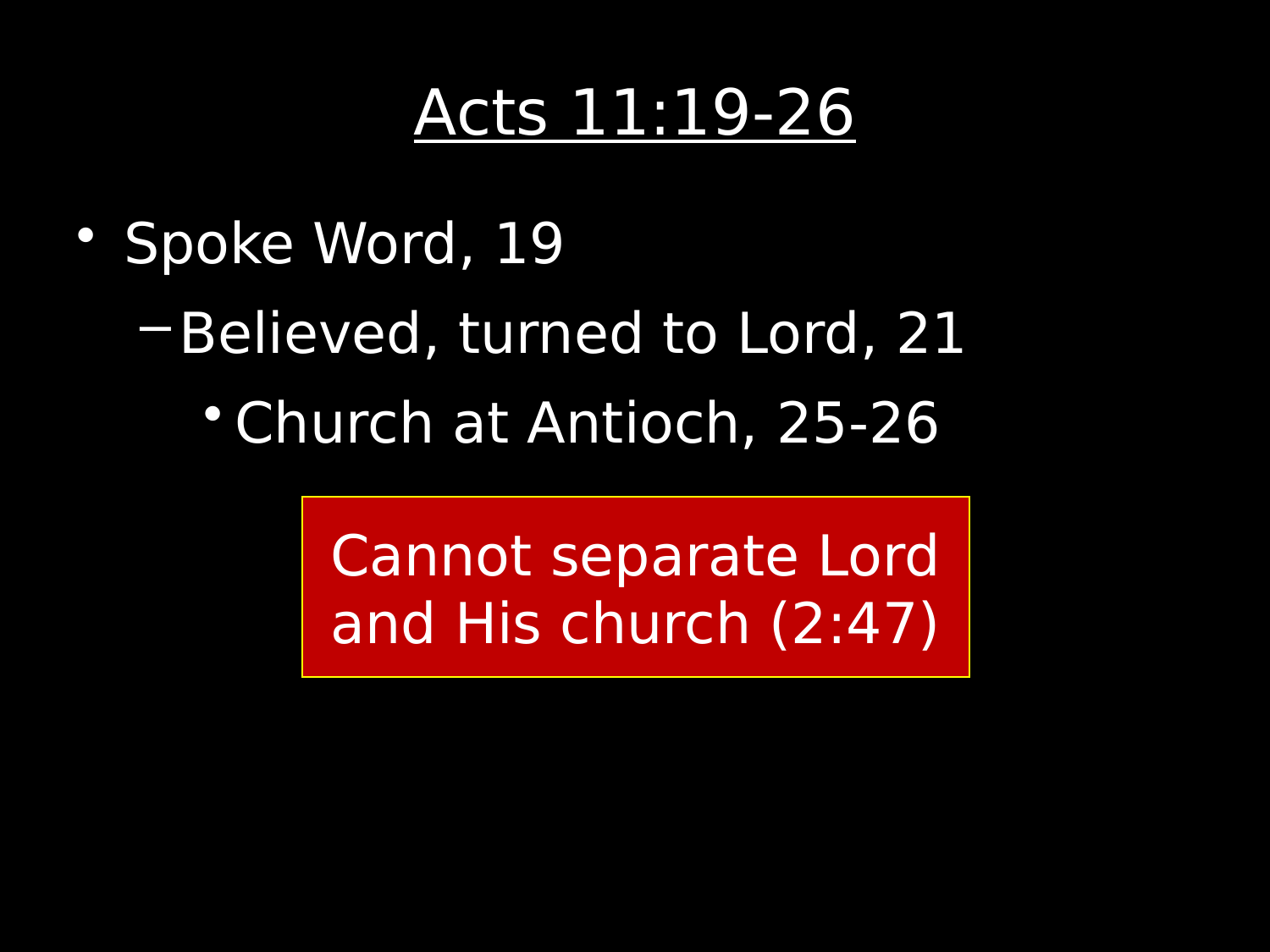

# Acts 11:19-26
Spoke Word, 19
Believed, turned to Lord, 21
Church at Antioch, 25-26
Cannot separate Lord
and His church (2:47)